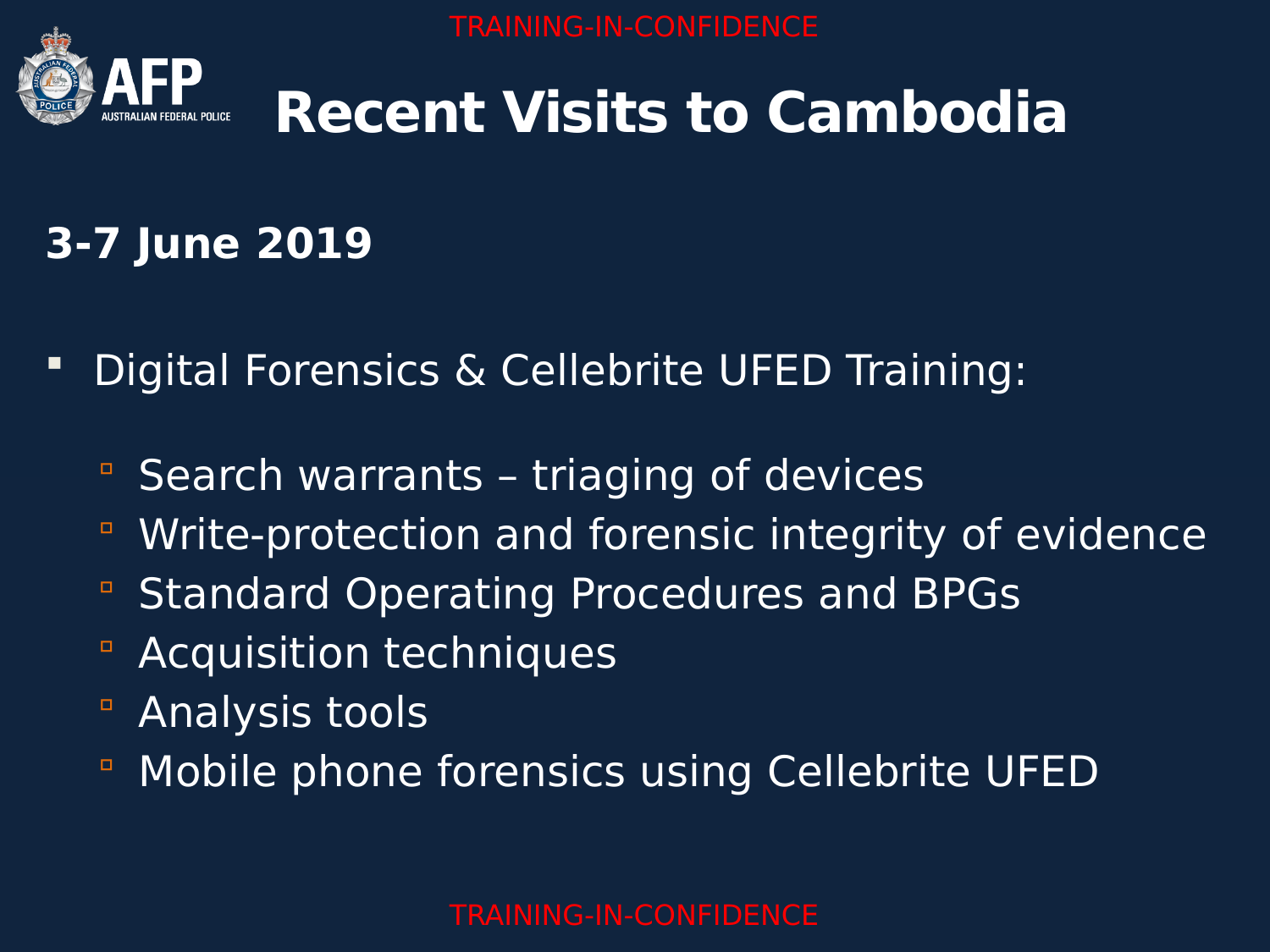

# Recent Visits to Cambodia
3-7 June 2019

Digital Forensics & Cellebrite UFED Training:

Search warrants – triaging of devices
Write-protection and forensic integrity of evidence
Standard Operating Procedures and BPGs
Acquisition techniques
Analysis tools
Mobile phone forensics using Cellebrite UFED